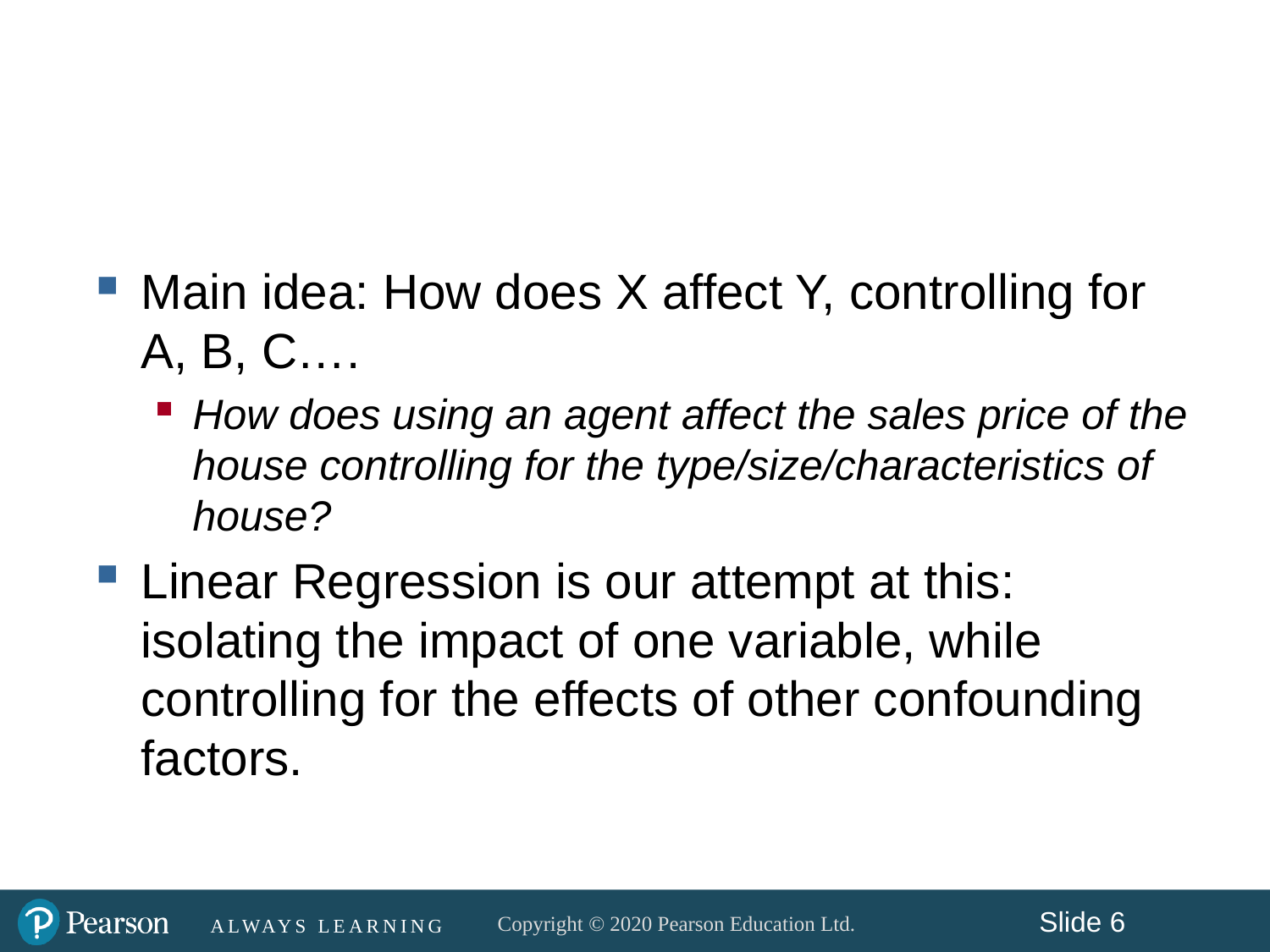

#
Main idea: How does X affect Y, controlling for A, B, C….
How does using an agent affect the sales price of the house controlling for the type/size/characteristics of house?
Linear Regression is our attempt at this: isolating the impact of one variable, while controlling for the effects of other confounding factors.